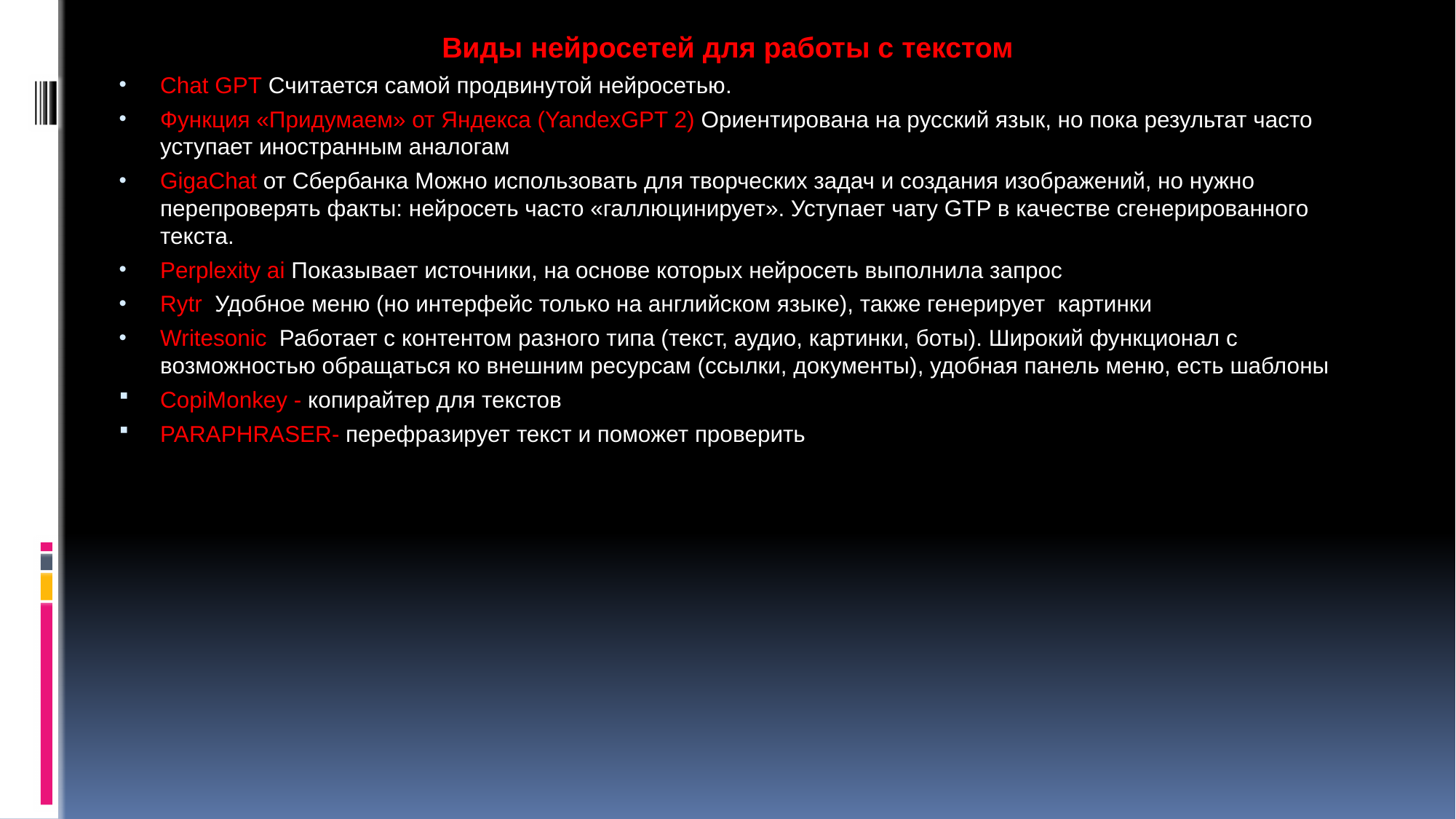

Виды нейросетей для работы с текстом
Chat GPT Считается самой продвинутой нейросетью.
Функция «Придумаем» от Яндекса (YandexGPT 2) Ориентирована на русский язык, но пока результат часто уступает иностранным аналогам
GigaСhat от Сбербанка Можно использовать для творческих задач и создания изображений, но нужно перепроверять факты: нейросеть часто «галлюцинирует». Уступает чату GTP в качестве сгенерированного текста.
Perplexity ai Показывает источники, на основе которых нейросеть выполнила запрос
Rytr  Удобное меню (но интерфейс только на английском языке), также генерирует  картинки
Writesonic  Работает с контентом разного типа (текст, аудио, картинки, боты). Широкий функционал с возможностью обращаться ко внешним ресурсам (ссылки, документы), удобная панель меню, есть шаблоны
CopiMonkey - копирайтер для текстов
PARAPHRASER- перефразирует текст и поможет проверить

#